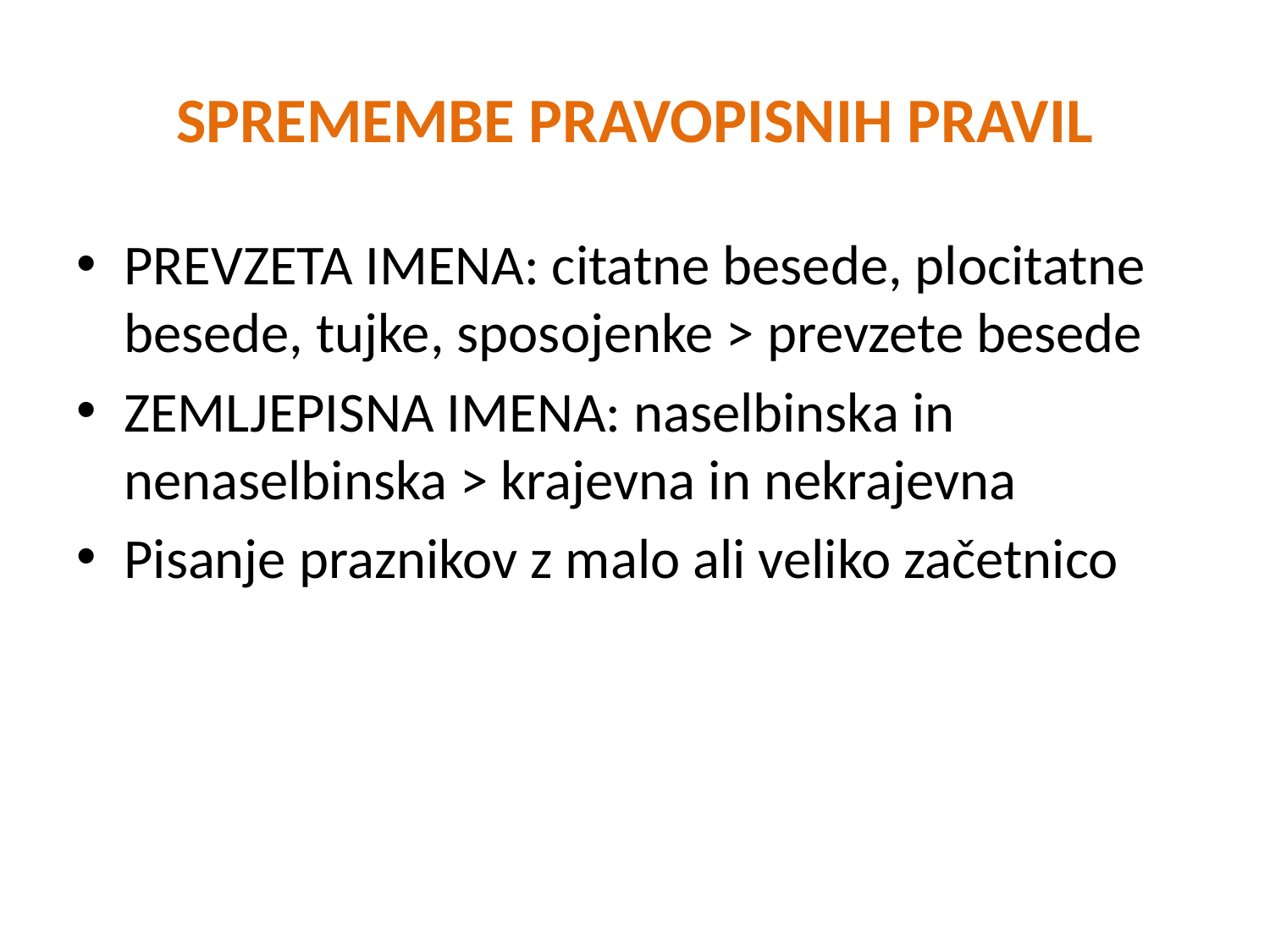

# SPREMEMBE PRAVOPISNIH PRAVIL
PREVZETA IMENA: citatne besede, plocitatne besede, tujke, sposojenke > prevzete besede
ZEMLJEPISNA IMENA: naselbinska in nenaselbinska > krajevna in nekrajevna
Pisanje praznikov z malo ali veliko začetnico